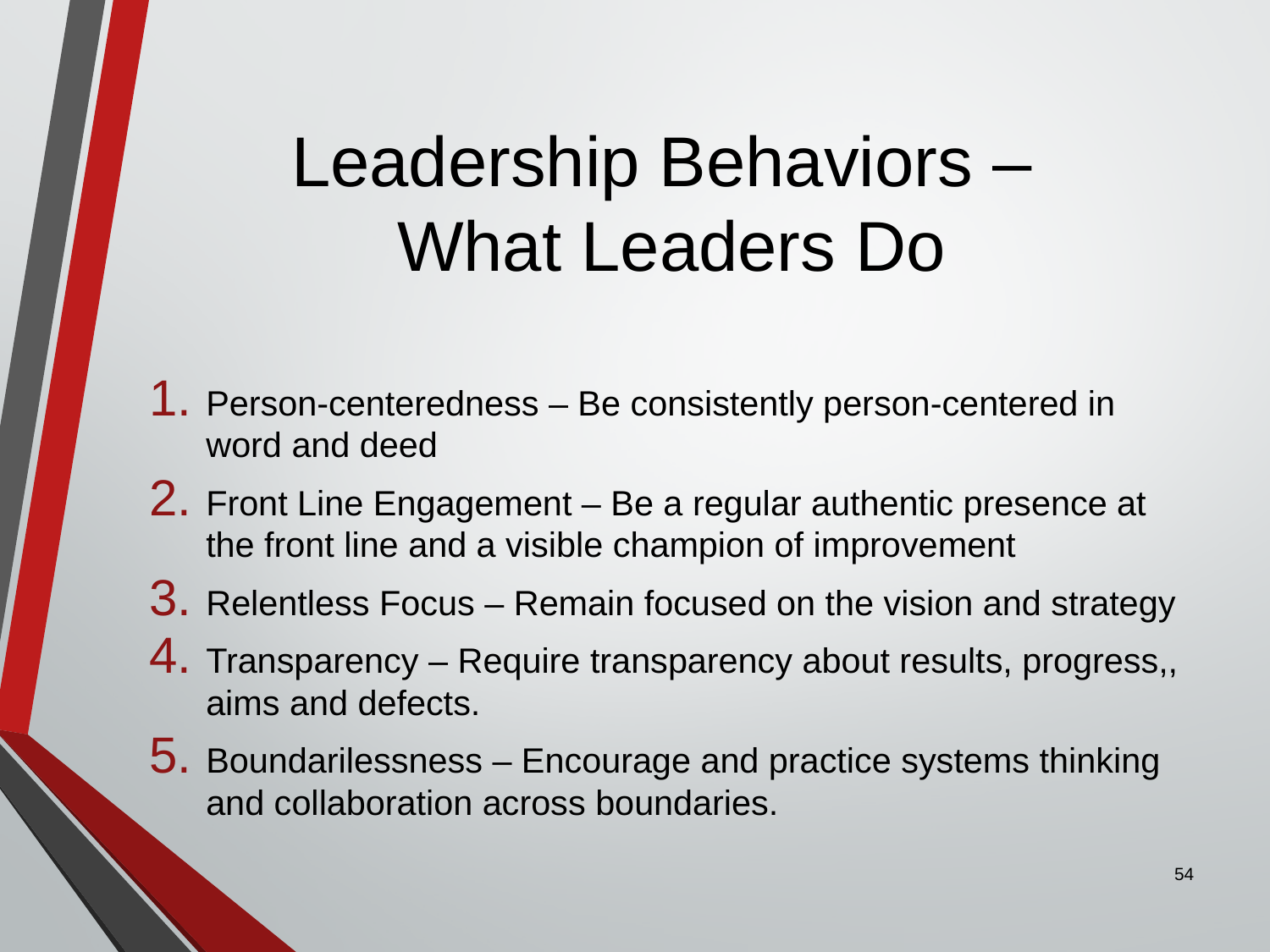

# Leadership Behaviors – What Leaders Do
Person-centeredness – Be consistently person-centered in word and deed
Front Line Engagement – Be a regular authentic presence at the front line and a visible champion of improvement
Relentless Focus – Remain focused on the vision and strategy
Transparency – Require transparency about results, progress,, aims and defects.
Boundarilessness – Encourage and practice systems thinking and collaboration across boundaries.
54